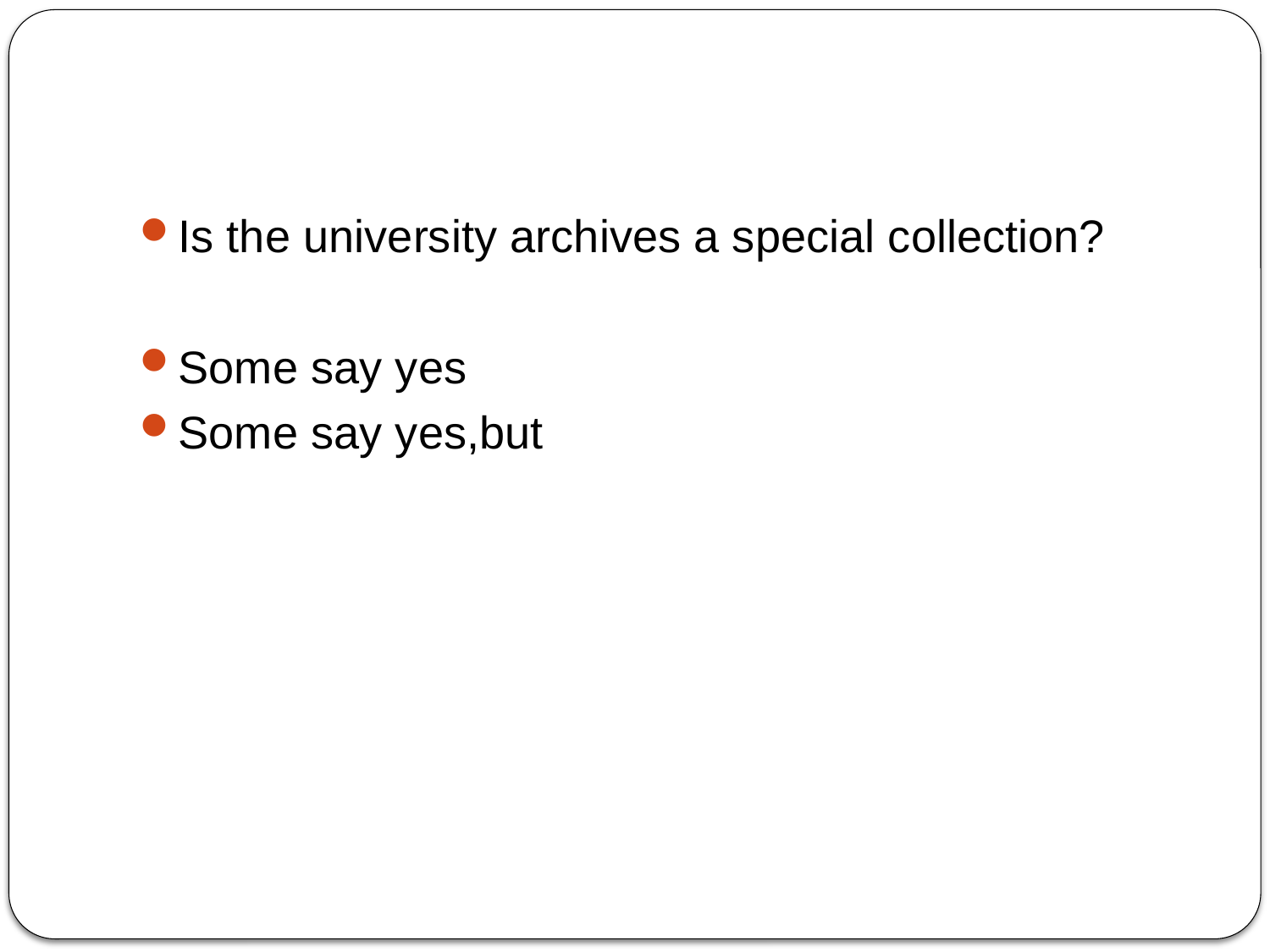

#
Is the university archives a special collection?

Some say yes
Some say yes,but